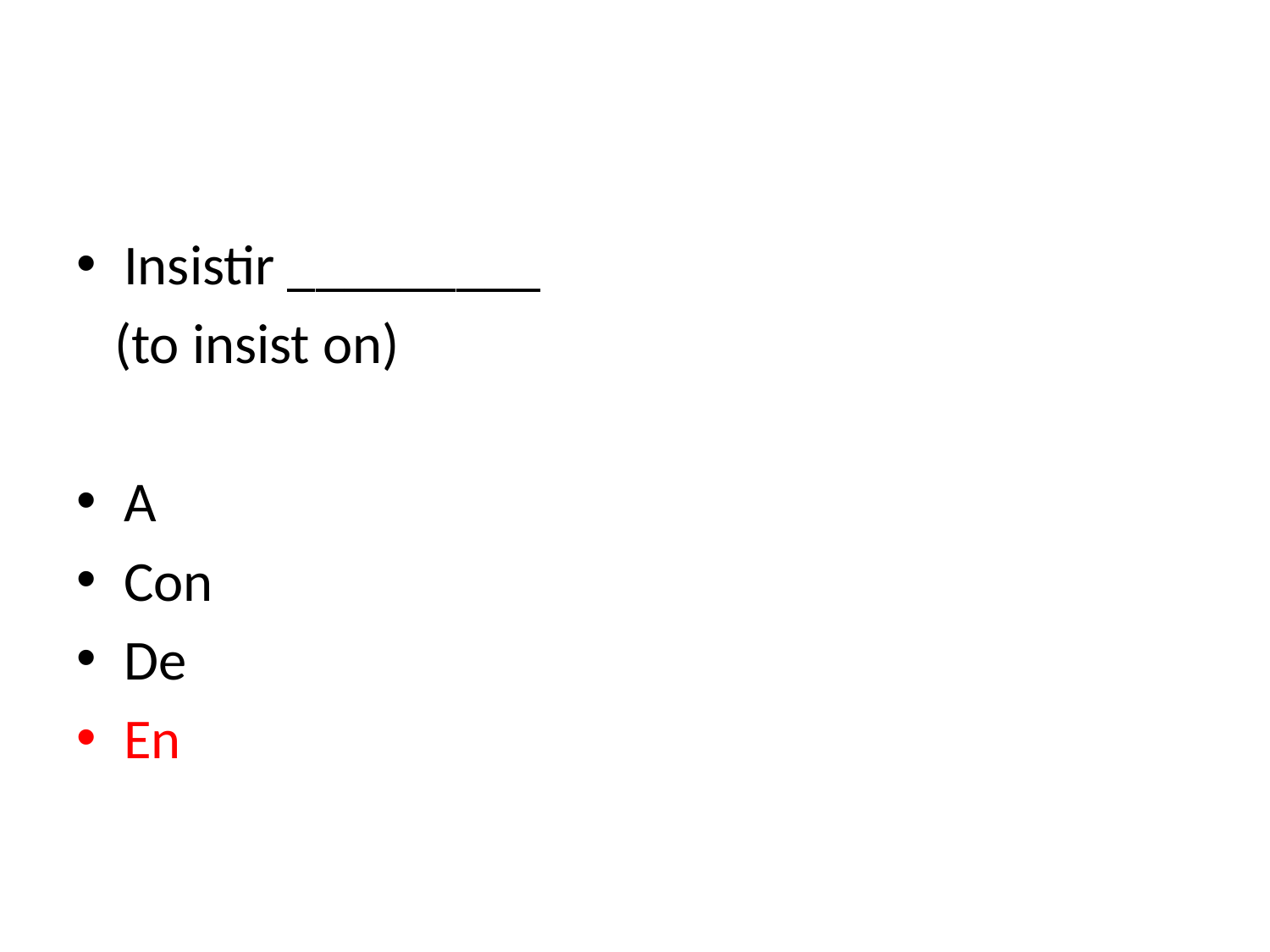

#
Insistir _________
   (to insist on)

A
Con
De
En